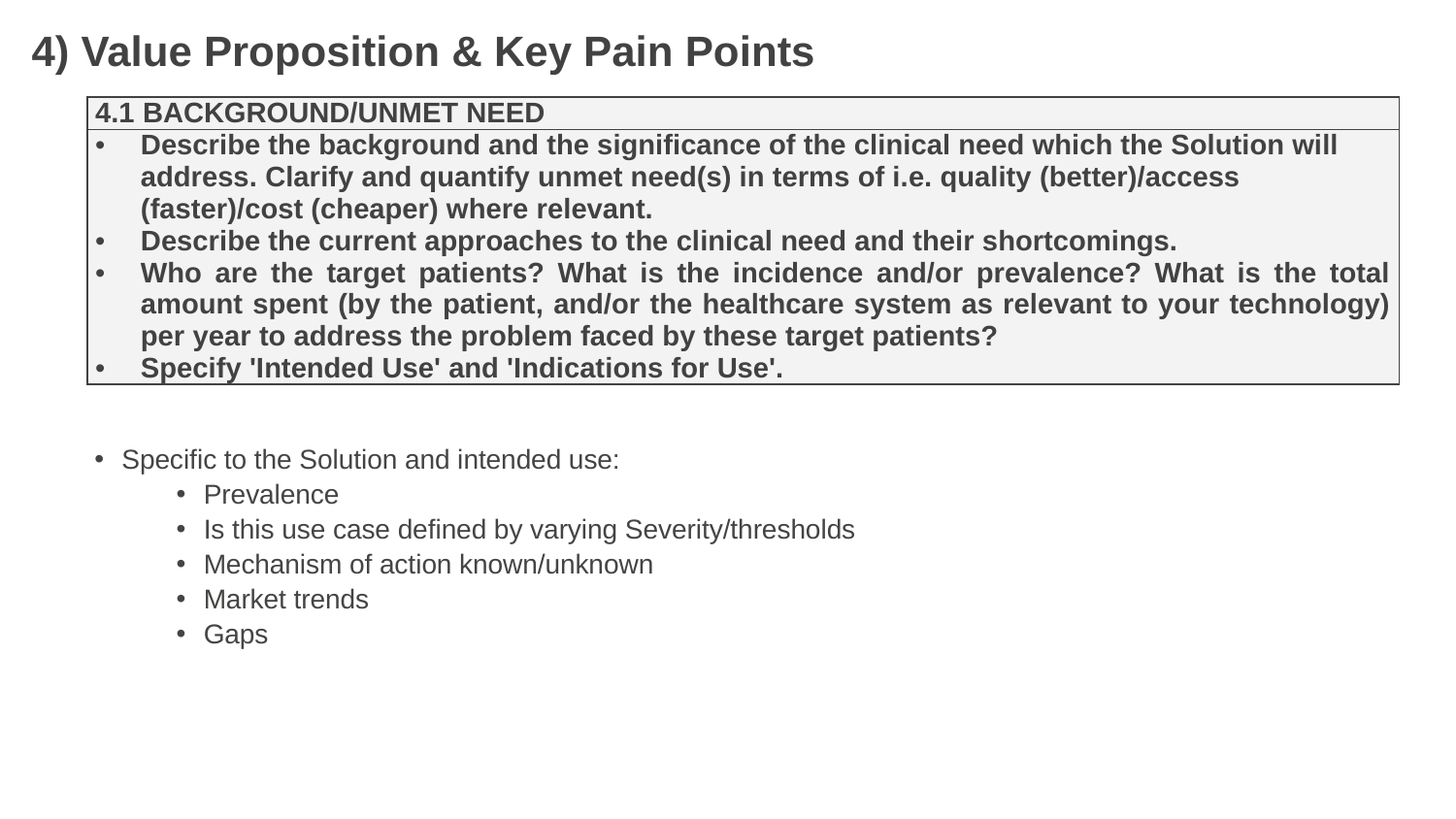

4) Value Proposition & Key Pain Points
| 4.1 BACKGROUND/UNMET NEED |
| --- |
| Describe the background and the significance of the clinical need which the Solution will address. Clarify and quantify unmet need(s) in terms of i.e. quality (better)/access (faster)/cost (cheaper) where relevant. Describe the current approaches to the clinical need and their shortcomings. Who are the target patients? What is the incidence and/or prevalence? What is the total amount spent (by the patient, and/or the healthcare system as relevant to your technology) per year to address the problem faced by these target patients? Specify 'Intended Use' and 'Indications for Use'. |

Specific to the Solution and intended use:
Prevalence
Is this use case defined by varying Severity/thresholds
Mechanism of action known/unknown
Market trends
Gaps